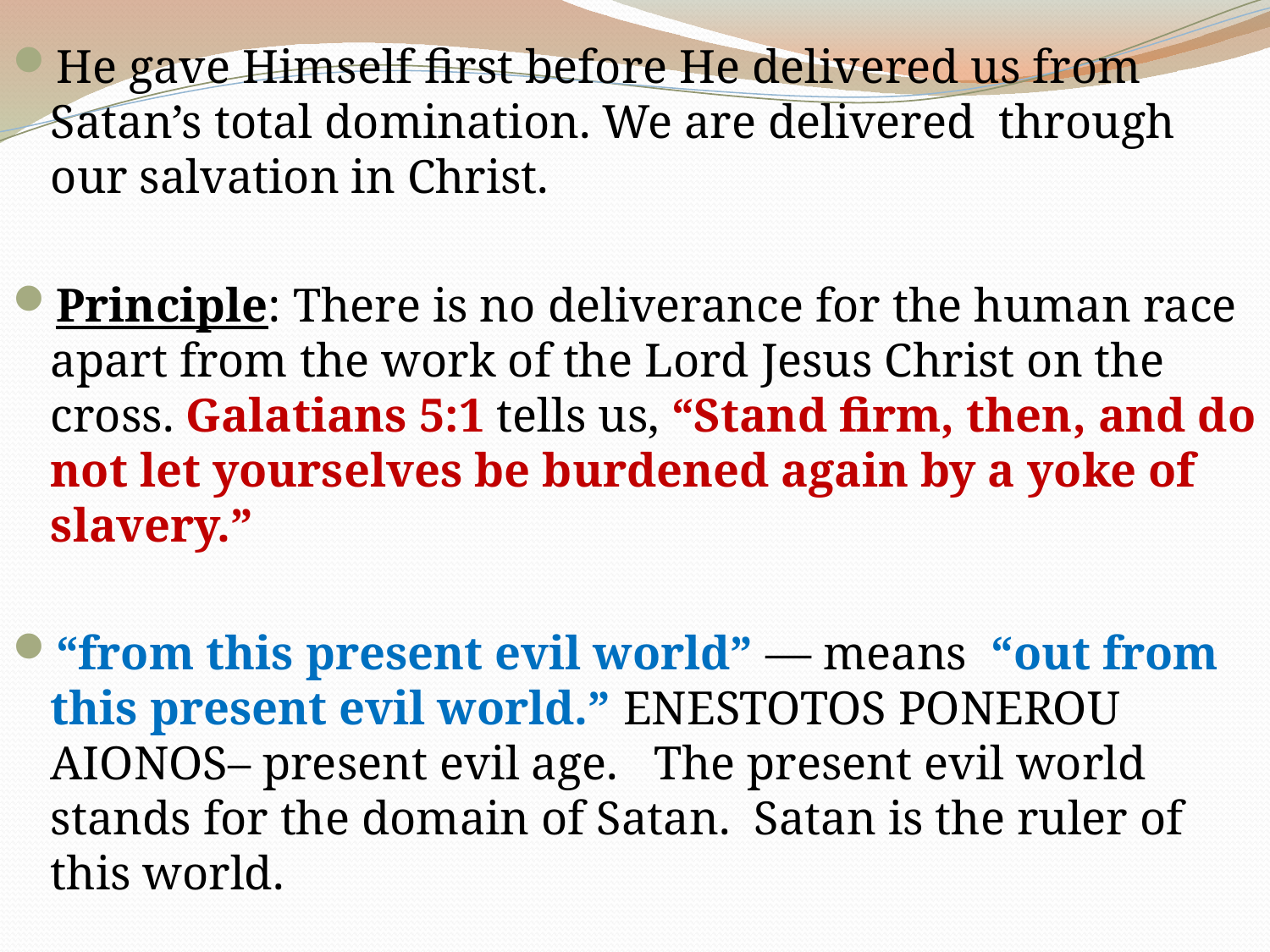

He gave Himself first before He delivered us from Satan’s total domination. We are delivered  through our salvation in Christ.

Principle: There is no deliverance for the human race apart from the work of the Lord Jesus Christ on the cross. Galatians 5:1 tells us, “Stand firm, then, and do not let yourselves be burdened again by a yoke of slavery.”

“from this present evil world” — means  “out from this present evil world.” ENESTOTOS PONEROU  AIONOS– present evil age.   The present evil world stands for the domain of Satan.  Satan is the ruler of this world.